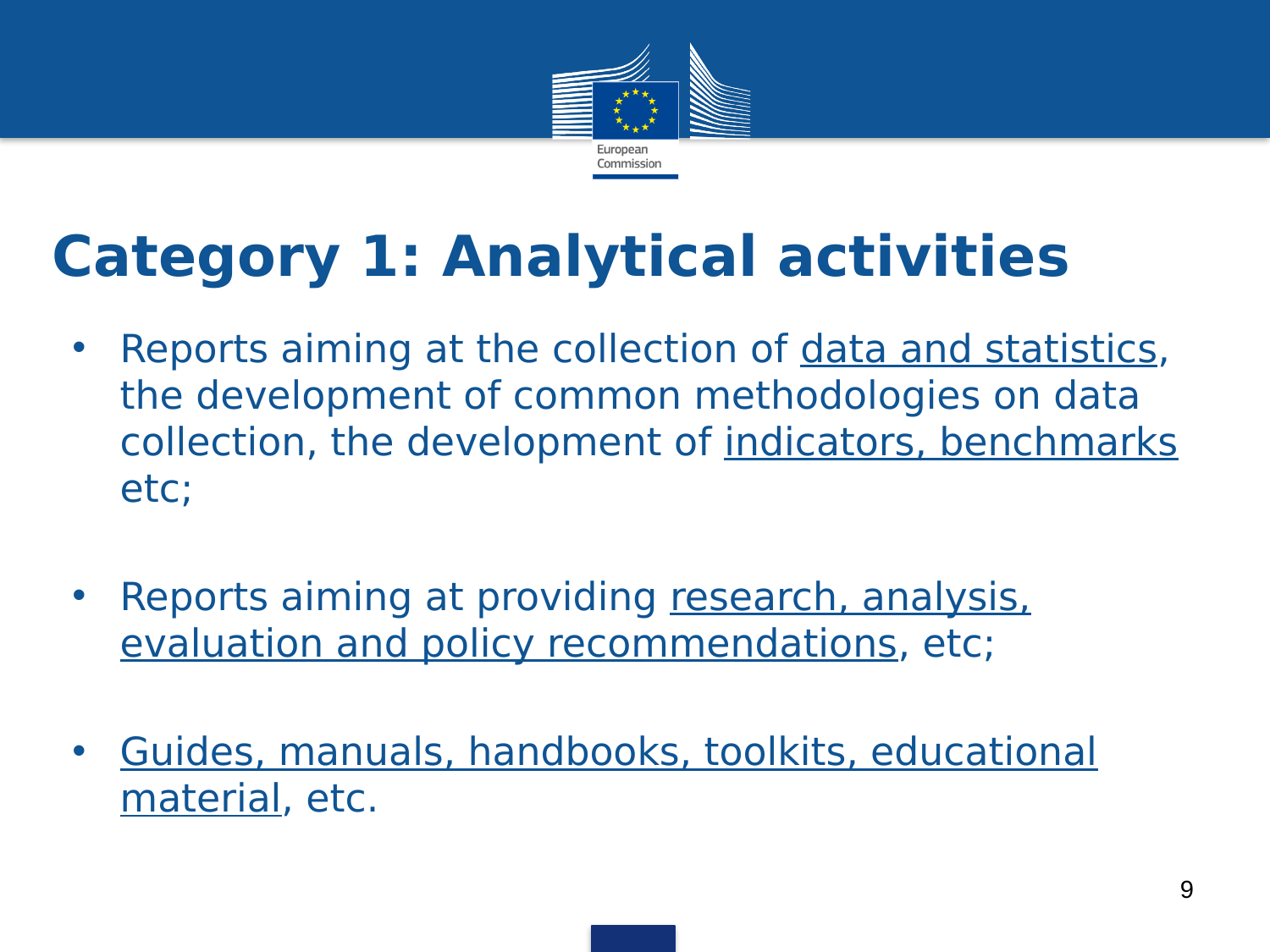

# Category 1: Analytical activities
Reports aiming at the collection of data and statistics, the development of common methodologies on data collection, the development of indicators, benchmarks etc;

Reports aiming at providing research, analysis, evaluation and policy recommendations, etc;

Guides, manuals, handbooks, toolkits, educational material, etc.

9